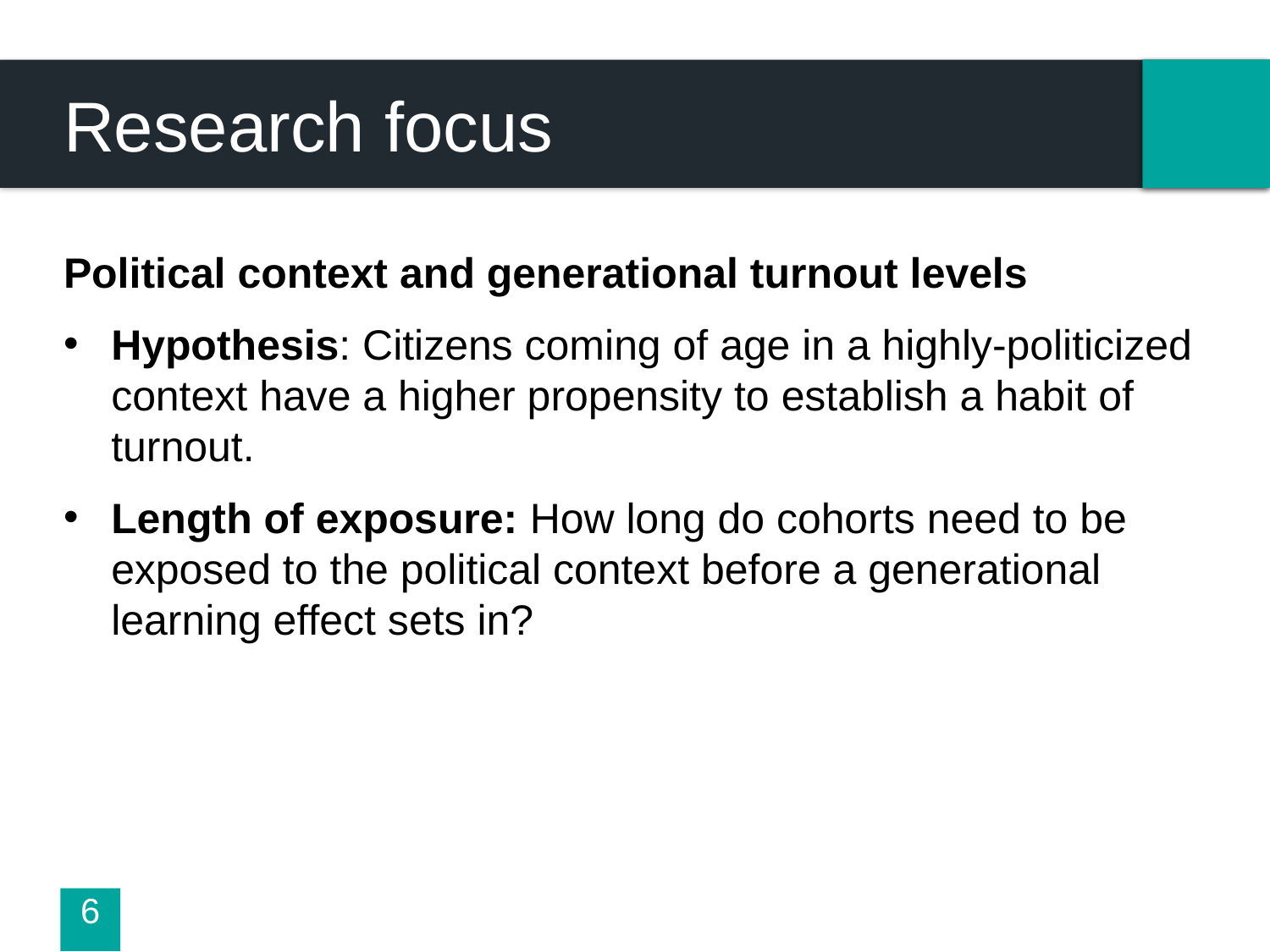

# Research focus

Political context and generational turnout levels
Hypothesis: Citizens coming of age in a highly-politicized context have a higher propensity to establish a habit of turnout.
Length of exposure: How long do cohorts need to be exposed to the political context before a generational learning effect sets in?
6